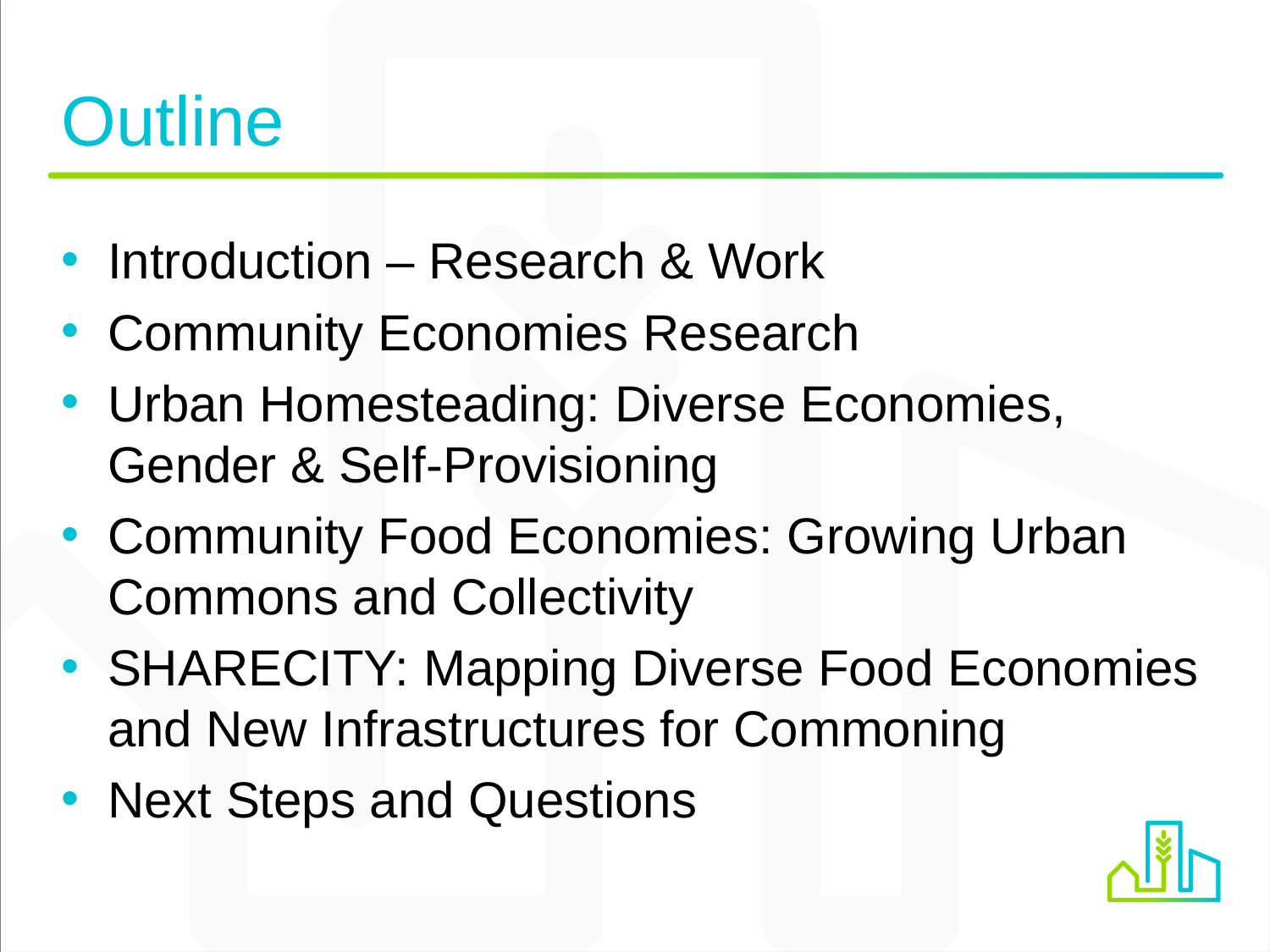

# Outline
Introduction – Research & Work
Community Economies Research
Urban Homesteading: Diverse Economies, Gender & Self-Provisioning
Community Food Economies: Growing Urban Commons and Collectivity
SHARECITY: Mapping Diverse Food Economies and New Infrastructures for Commoning
Next Steps and Questions